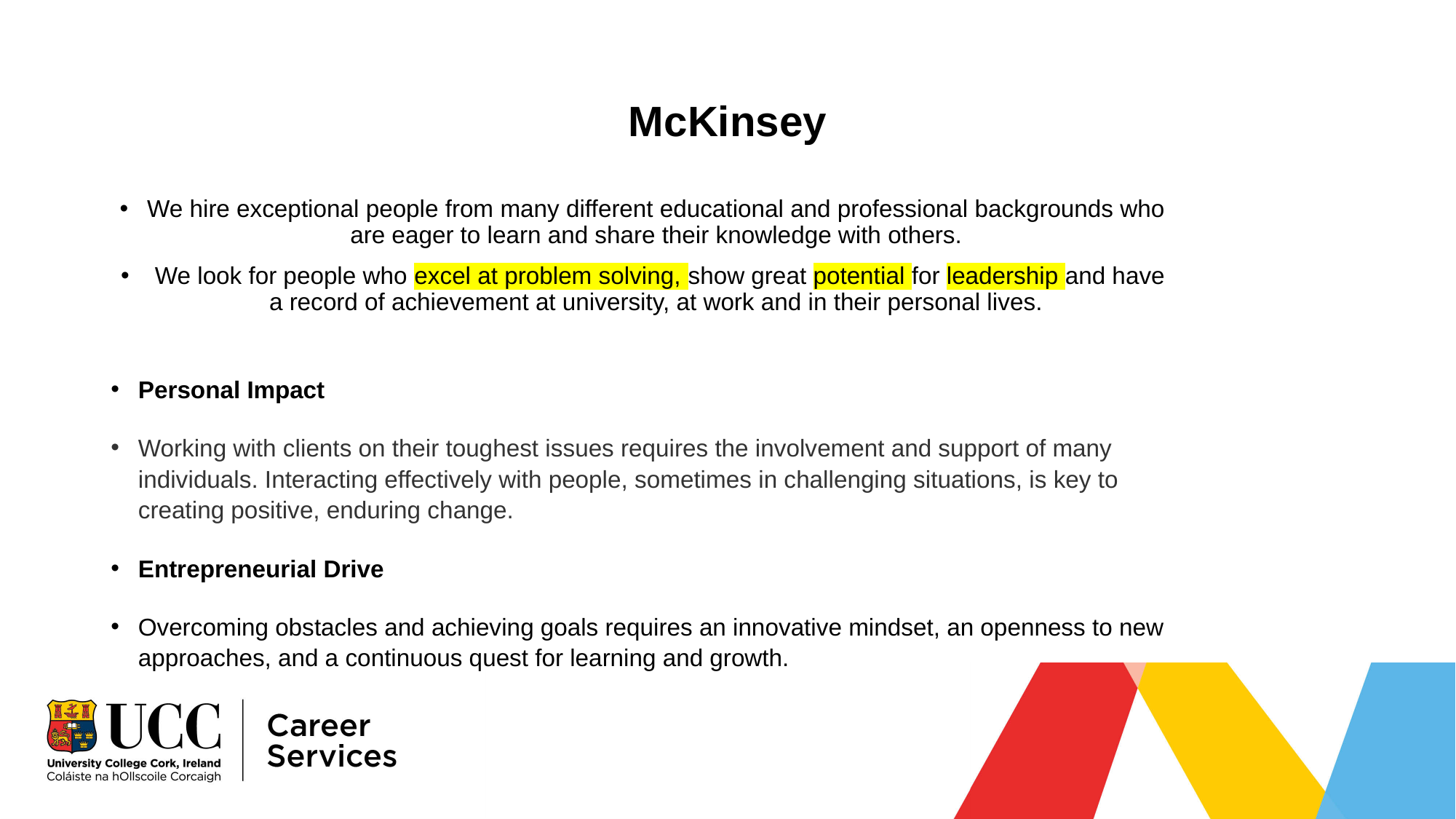

# McKinsey

We hire exceptional people from many different educational and professional backgrounds who are eager to learn and share their knowledge with others.
 We look for people who excel at problem solving, show great potential for leadership and have a record of achievement at university, at work and in their personal lives.

Personal Impact
Working with clients on their toughest issues requires the involvement and support of many individuals. Interacting effectively with people, sometimes in challenging situations, is key to creating positive, enduring change.
Entrepreneurial Drive
Overcoming obstacles and achieving goals requires an innovative mindset, an openness to new approaches, and a continuous quest for learning and growth.